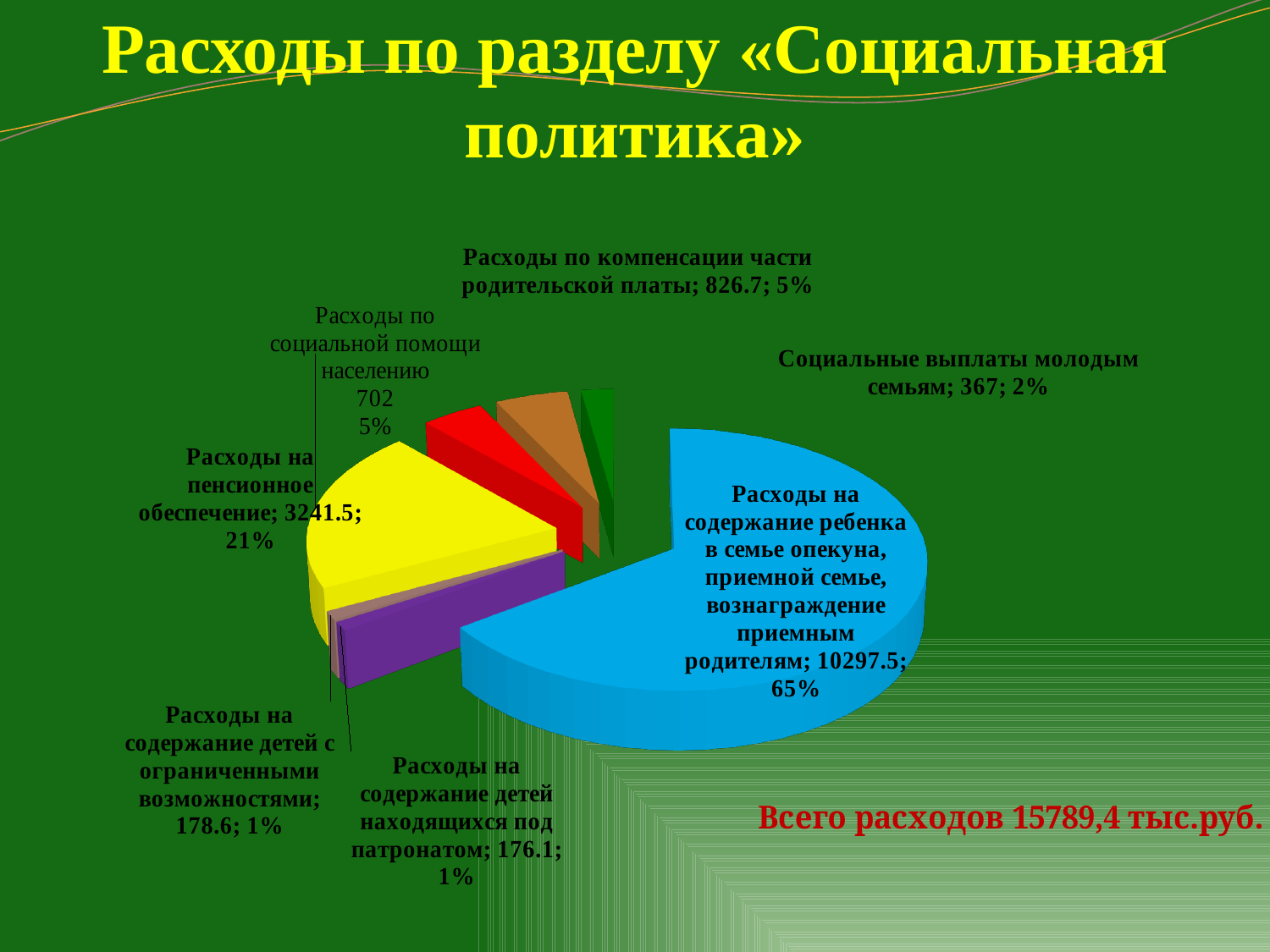

# Расходы по разделу «Социальная политика»

[unsupported chart]